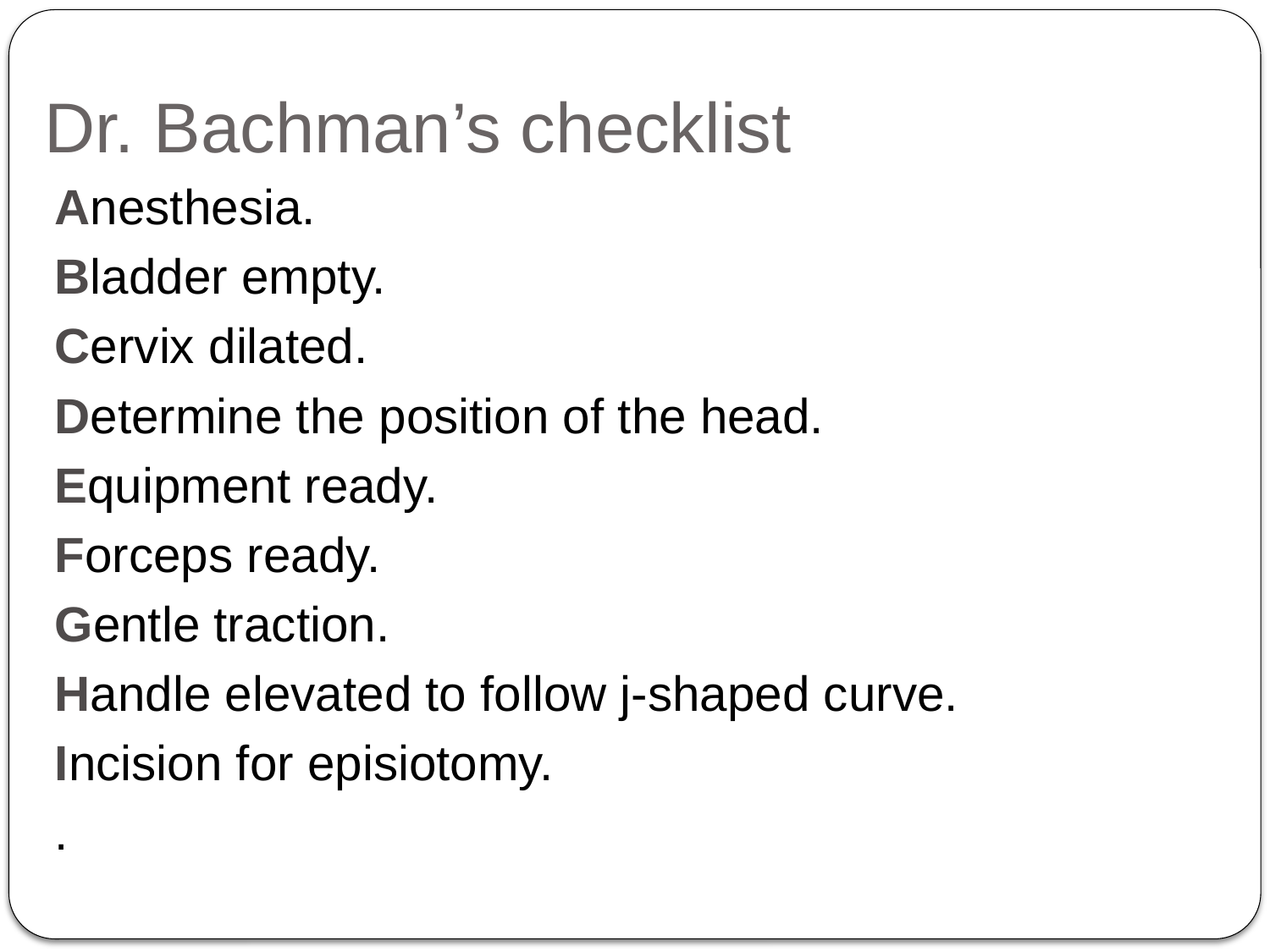

# Dr. Bachman’s checklist
Anesthesia.
Bladder empty.
Cervix dilated.
Determine the position of the head.
Equipment ready.
Forceps ready.
Gentle traction.
Handle elevated to follow j-shaped curve.
Incision for episiotomy.
.